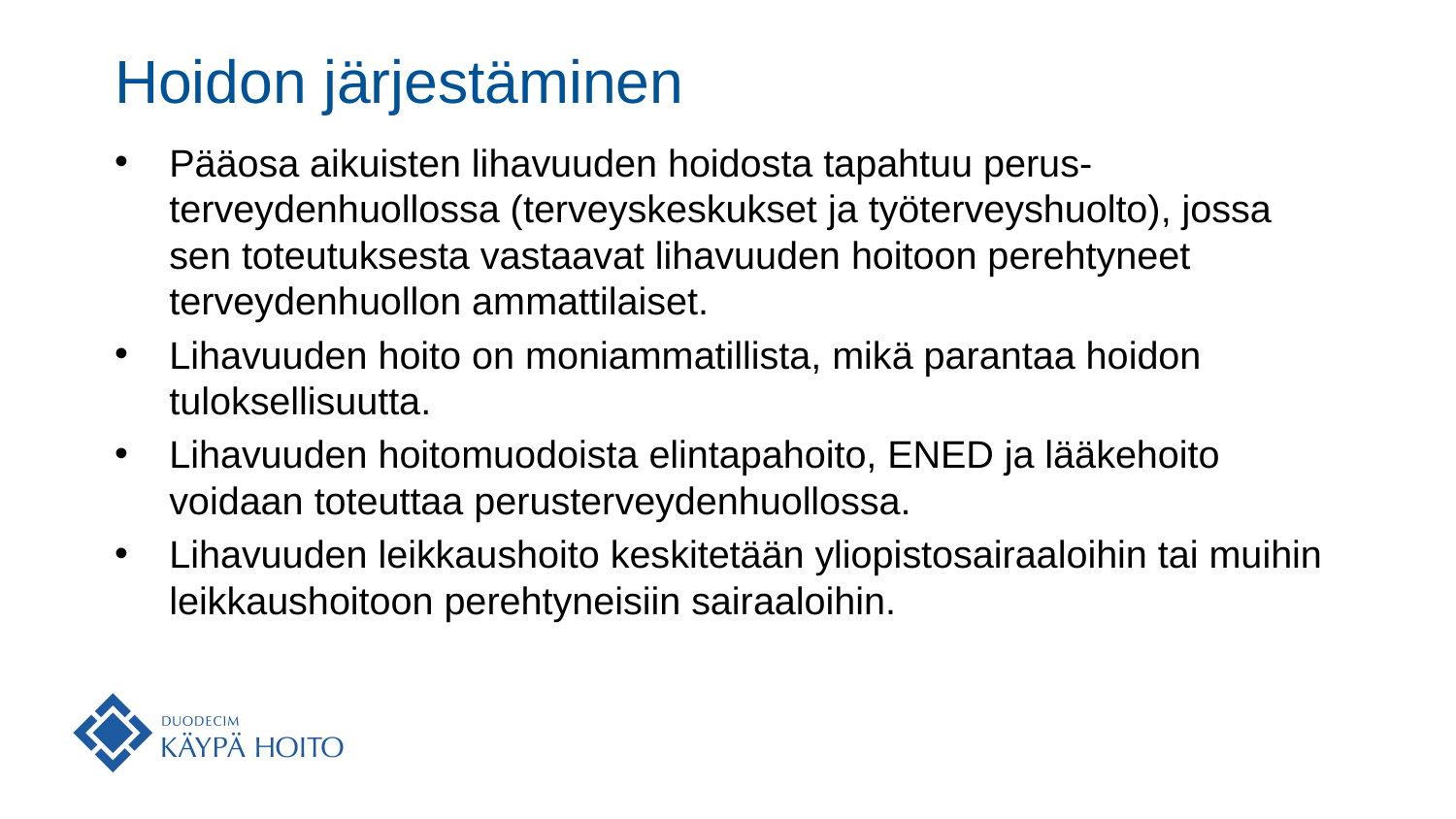

# Hoidon järjestäminen
Pääosa aikuisten lihavuuden hoidosta tapahtuu perus-terveydenhuollossa (terveyskeskukset ja työterveyshuolto), jossa sen toteutuksesta vastaavat lihavuuden hoitoon perehtyneet terveydenhuollon ammattilaiset.
Lihavuuden hoito on moniammatillista, mikä parantaa hoidon tuloksellisuutta.
Lihavuuden hoitomuodoista elintapahoito, ENED ja lääkehoito voidaan toteuttaa perusterveydenhuollossa.
Lihavuuden leikkaushoito keskitetään yliopistosairaaloihin tai muihin leikkaushoitoon perehtyneisiin sairaaloihin.